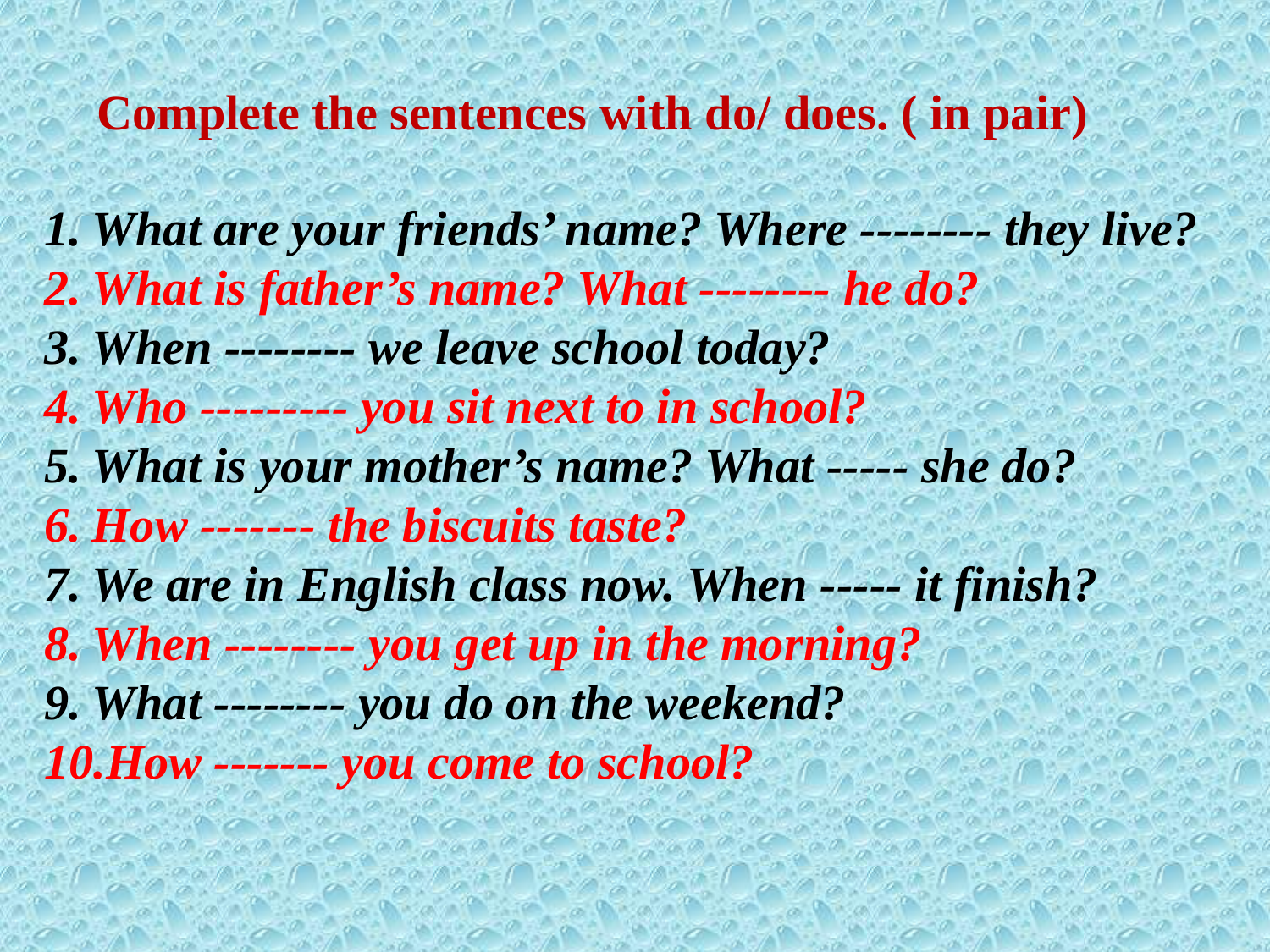

Complete the sentences with do/ does. ( in pair)
What are your friends’ name? Where -------- they live?
What is father’s name? What -------- he do?
When -------- we leave school today?
Who --------- you sit next to in school?
What is your mother’s name? What ----- she do?
How ------- the biscuits taste?
We are in English class now. When ----- it finish?
When -------- you get up in the morning?
What -------- you do on the weekend?
How ------- you come to school?